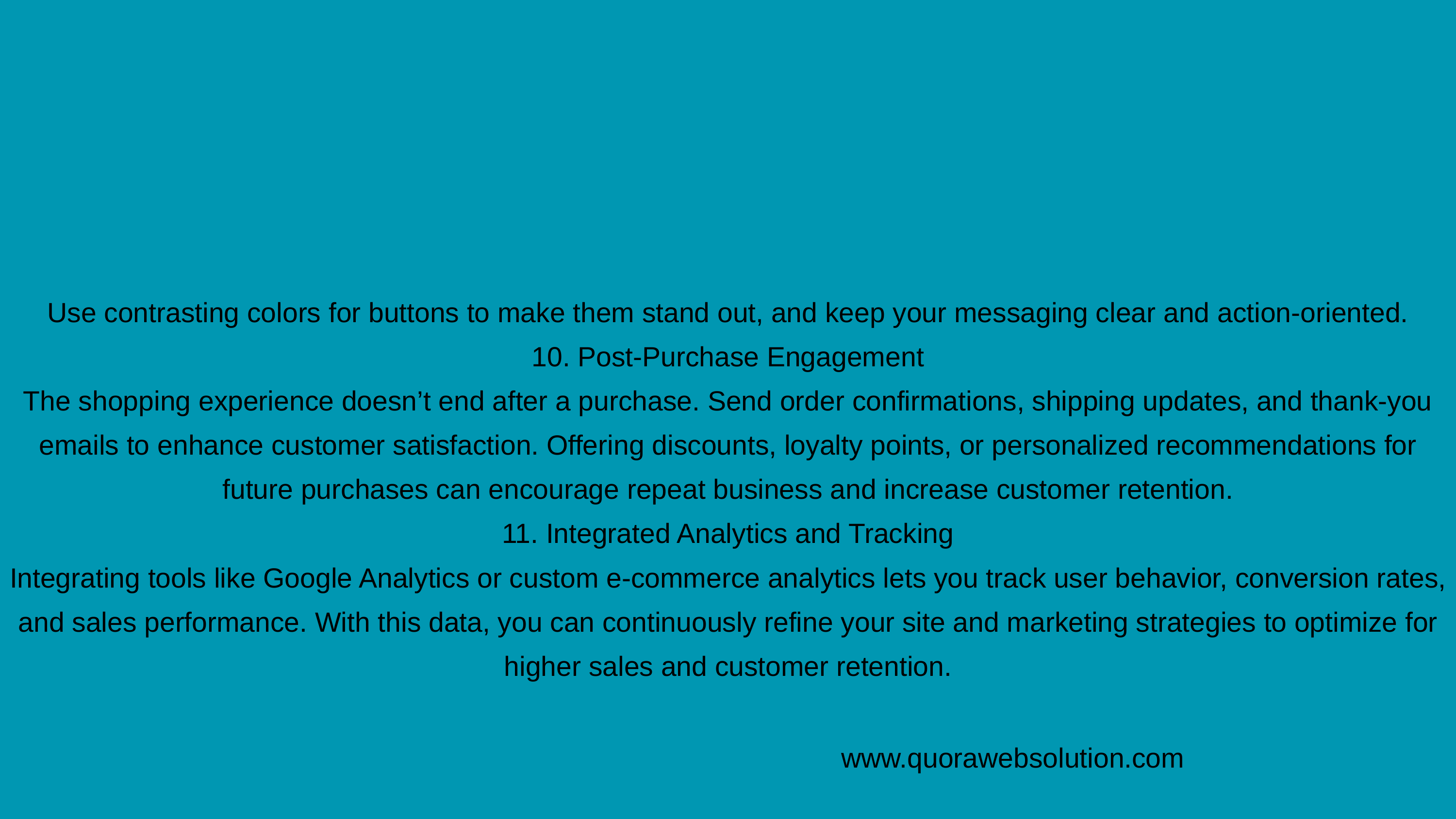

Use contrasting colors for buttons to make them stand out, and keep your messaging clear and action-oriented.
10. Post-Purchase Engagement
The shopping experience doesn’t end after a purchase. Send order confirmations, shipping updates, and thank-you emails to enhance customer satisfaction. Offering discounts, loyalty points, or personalized recommendations for future purchases can encourage repeat business and increase customer retention.
11. Integrated Analytics and Tracking
Integrating tools like Google Analytics or custom e-commerce analytics lets you track user behavior, conversion rates, and sales performance. With this data, you can continuously refine your site and marketing strategies to optimize for higher sales and customer retention.
www.quorawebsolution.com